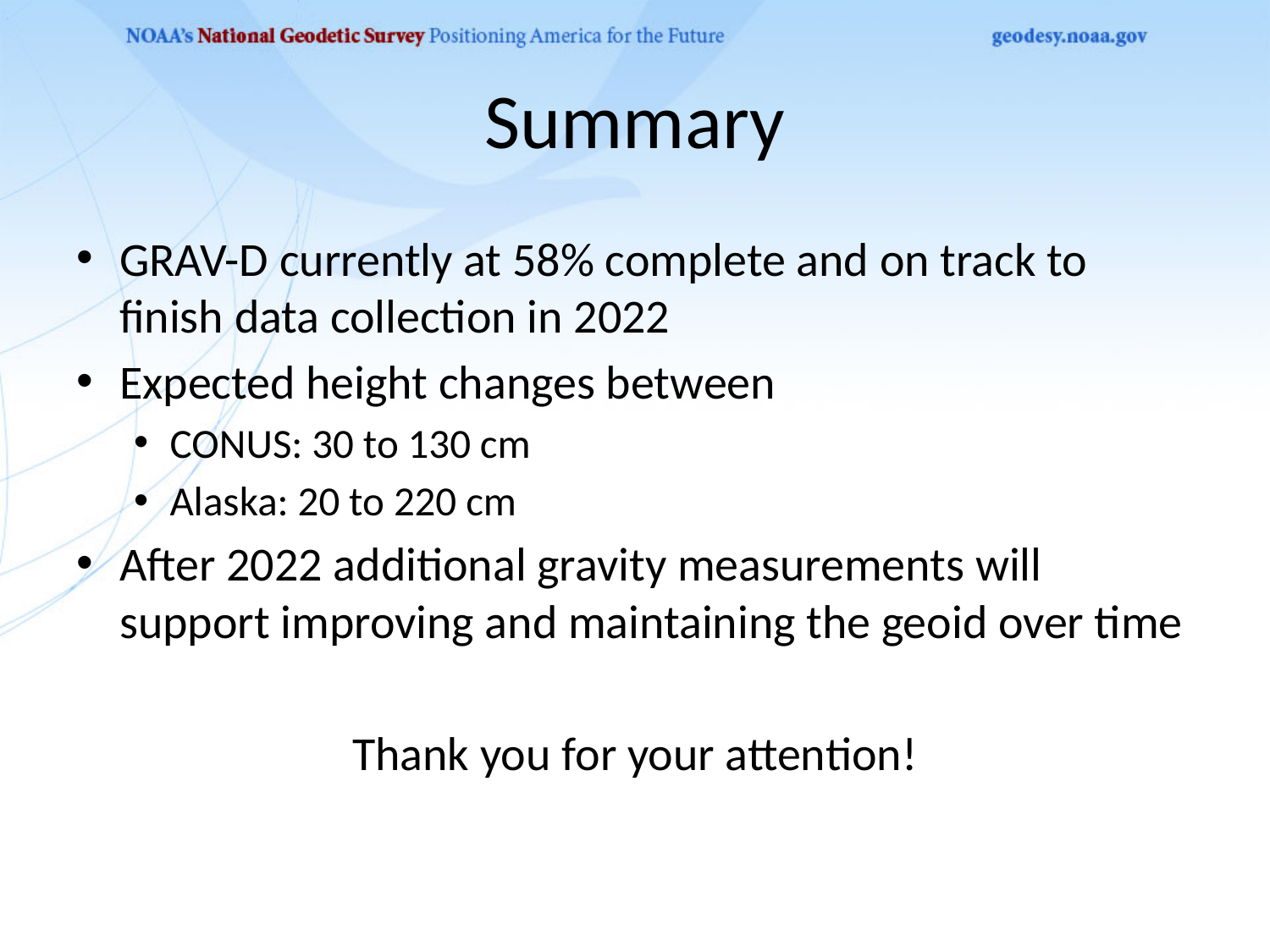

# Summary
GRAV-D currently at 58% complete and on track to finish data collection in 2022
Expected height changes between
CONUS: 30 to 130 cm
Alaska: 20 to 220 cm
After 2022 additional gravity measurements will support improving and maintaining the geoid over time

Thank you for your attention!